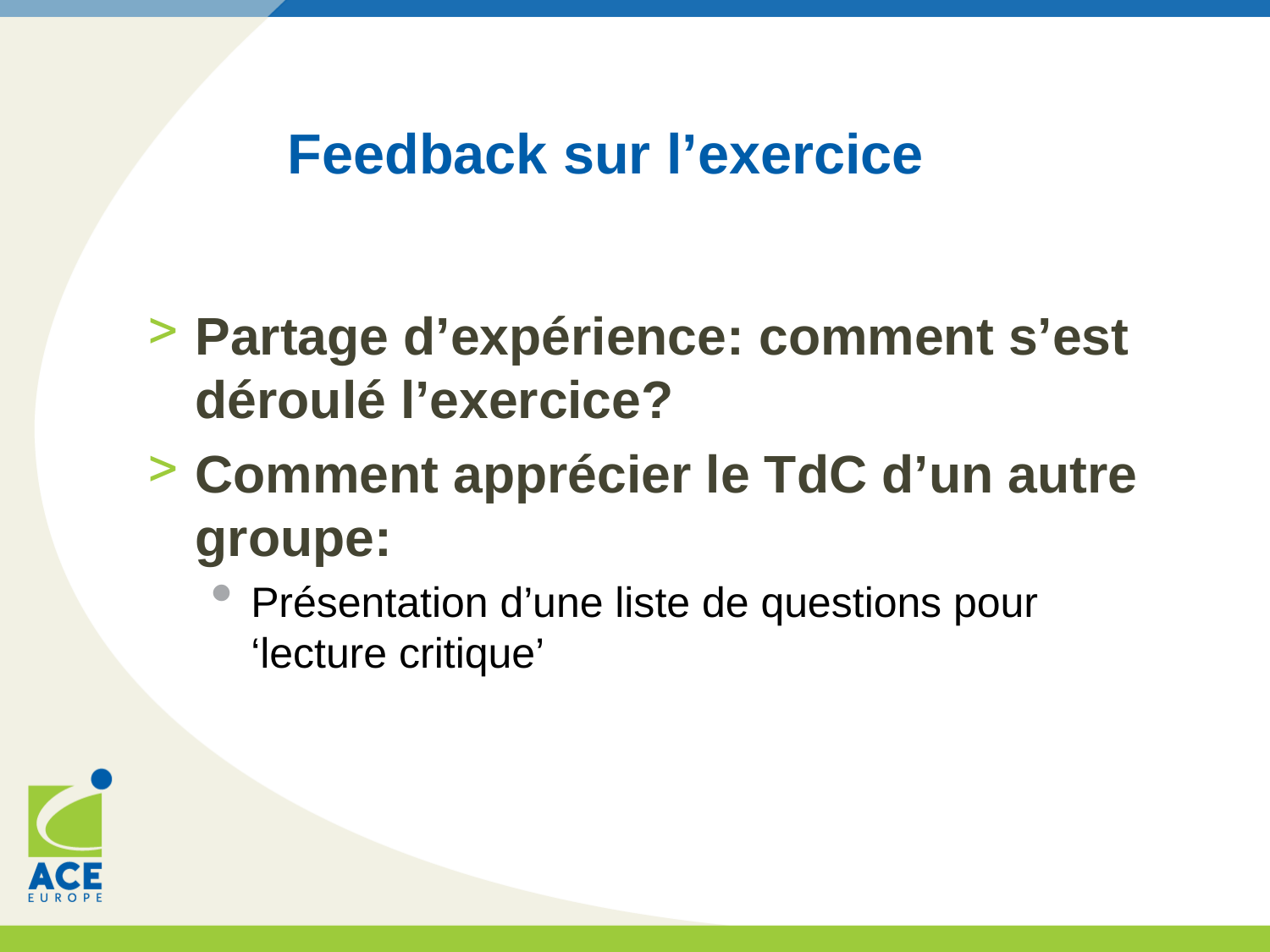

# Feedback sur l’exercice
Partage d’expérience: comment s’est déroulé l’exercice?
Comment apprécier le TdC d’un autre groupe:
Présentation d’une liste de questions pour ‘lecture critique’